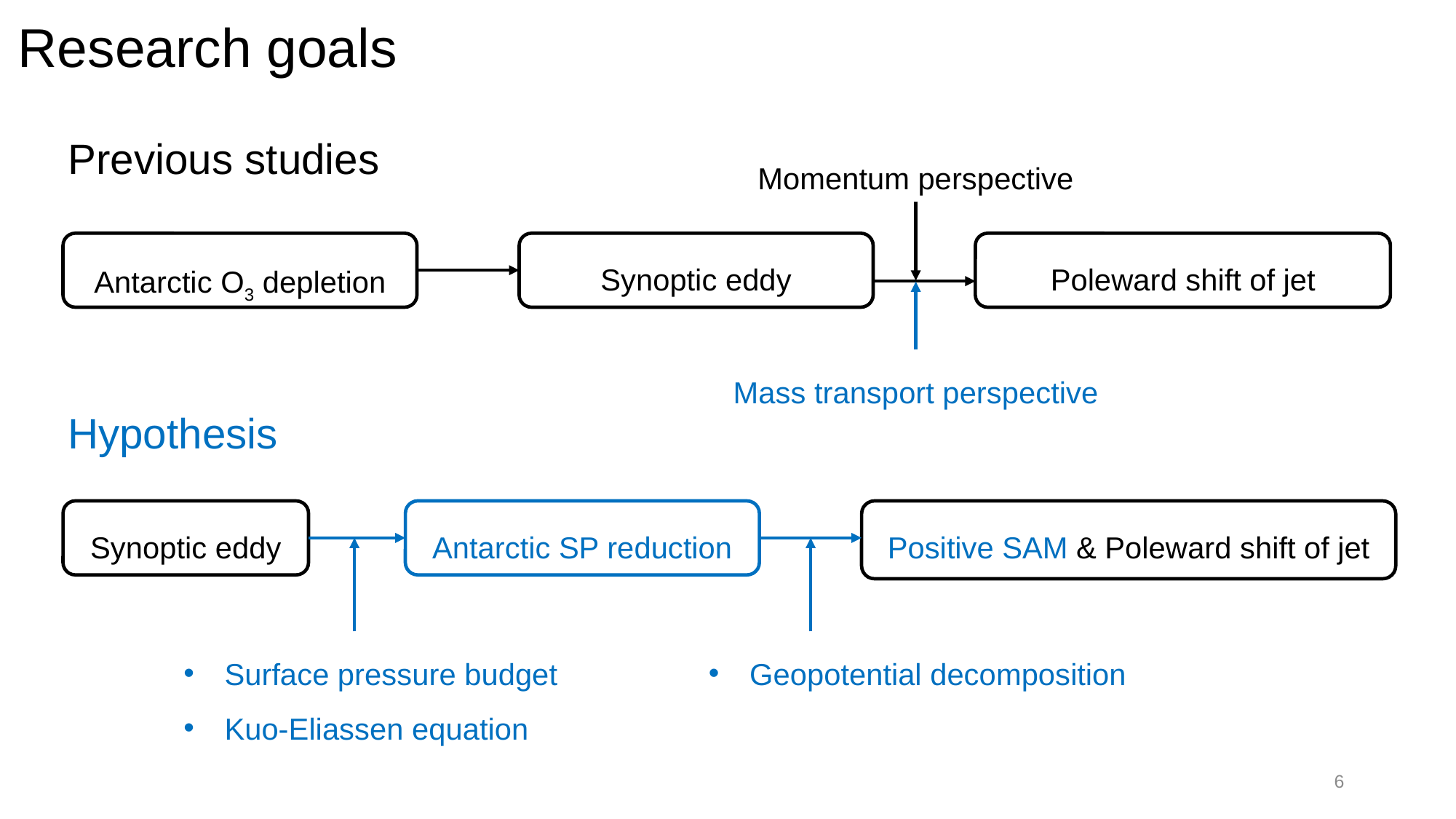

Research goals
Previous studies
Momentum perspective
Antarctic O3 depletion
Synoptic eddy
Poleward shift of jet
Mass transport perspective
Hypothesis
Synoptic eddy
Antarctic SP reduction
Positive SAM & Poleward shift of jet
Surface pressure budget
Kuo-Eliassen equation
Geopotential decomposition
6